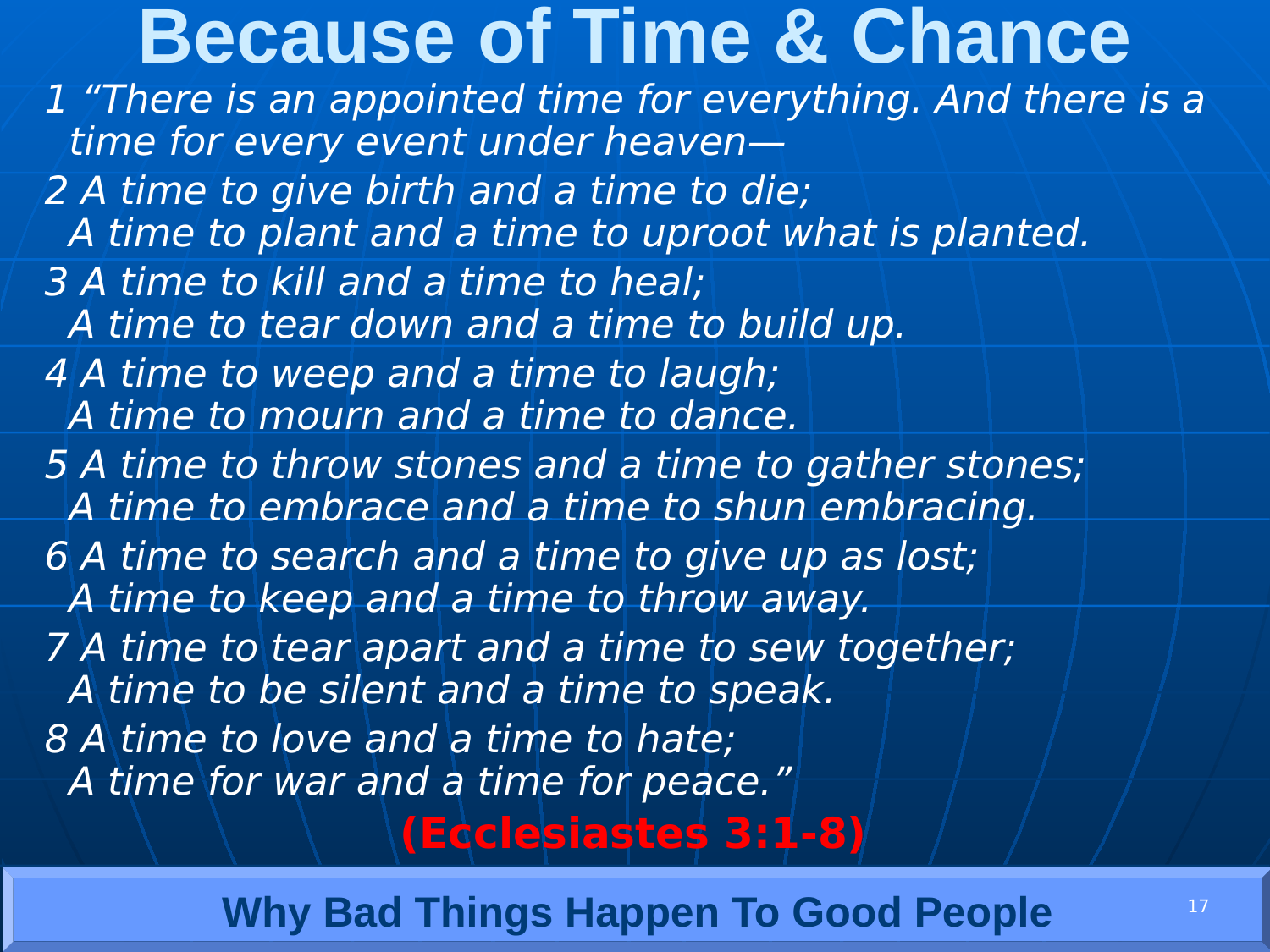

# Because of Time & Chance
1 “There is an appointed time for everything. And there is a
  time for every event under heaven—
2 A time to give birth and a time to die;
  A time to plant and a time to uproot what is planted.
3 A time to kill and a time to heal;
  A time to tear down and a time to build up.
4 A time to weep and a time to laugh;
  A time to mourn and a time to dance.
5 A time to throw stones and a time to gather stones;
  A time to embrace and a time to shun embracing.
6 A time to search and a time to give up as lost;
  A time to keep and a time to throw away.
7 A time to tear apart and a time to sew together;
  A time to be silent and a time to speak.
8 A time to love and a time to hate;
  A time for war and a time for peace.”
(Ecclesiastes 3:1-8)

23
Why Bad Things Happen To Good People
17